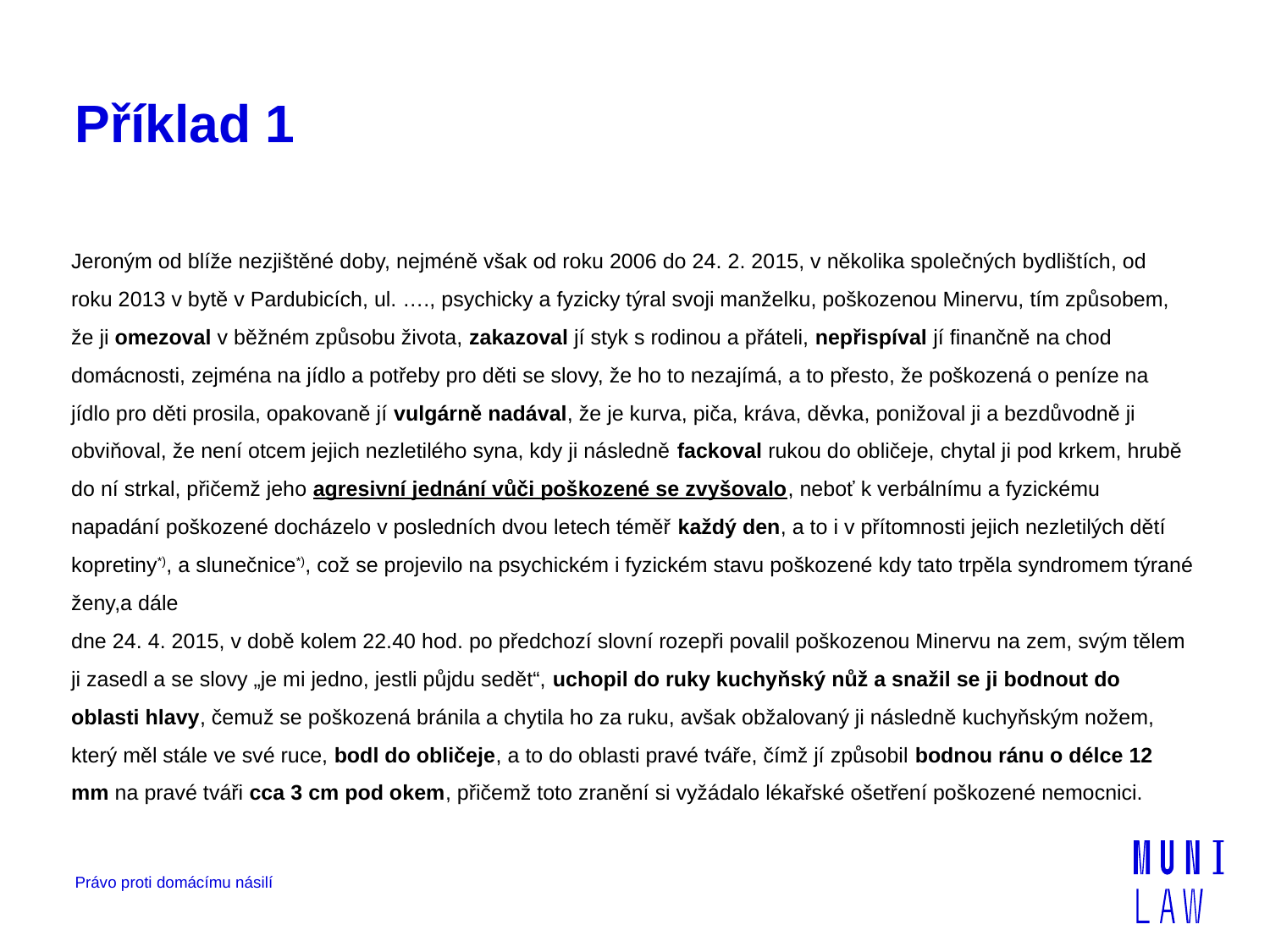

# Příklad 1
	Jeroným od blíže nezjištěné doby, nejméně však od roku 2006 do 24. 2. 2015, v několika společných bydlištích, od roku 2013 v bytě v Pardubicích, ul. …., psychicky a fyzicky týral svoji manželku, poškozenou Minervu, tím způsobem, že ji omezoval v běžném způsobu života, zakazoval jí styk s rodinou a přáteli, nepřispíval jí finančně na chod domácnosti, zejména na jídlo a potřeby pro děti se slovy, že ho to nezajímá, a to přesto, že poškozená o peníze na jídlo pro děti prosila, opakovaně jí vulgárně nadával, že je kurva, piča, kráva, děvka, ponižoval ji a bezdůvodně ji obviňoval, že není otcem jejich nezletilého syna, kdy ji následně fackoval rukou do obličeje, chytal ji pod krkem, hrubě do ní strkal, přičemž jeho agresivní jednání vůči poškozené se zvyšovalo, neboť k verbálnímu a fyzickému napadání poškozené docházelo v posledních dvou letech téměř každý den, a to i v přítomnosti jejich nezletilých dětí kopretiny*), a slunečnice*), což se projevilo na psychickém i fyzickém stavu poškozené kdy tato trpěla syndromem týrané ženy,a dále
	dne 24. 4. 2015, v době kolem 22.40 hod. po předchozí slovní rozepři povalil poškozenou Minervu na zem, svým tělem ji zasedl a se slovy „je mi jedno, jestli půjdu sedět“, uchopil do ruky kuchyňský nůž a snažil se ji bodnout do oblasti hlavy, čemuž se poškozená bránila a chytila ho za ruku, avšak obžalovaný ji následně kuchyňským nožem, který měl stále ve své ruce, bodl do obličeje, a to do oblasti pravé tváře, čímž jí způsobil bodnou ránu o délce 12 mm na pravé tváři cca 3 cm pod okem, přičemž toto zranění si vyžádalo lékařské ošetření poškozené nemocnici.
Právo proti domácímu násilí